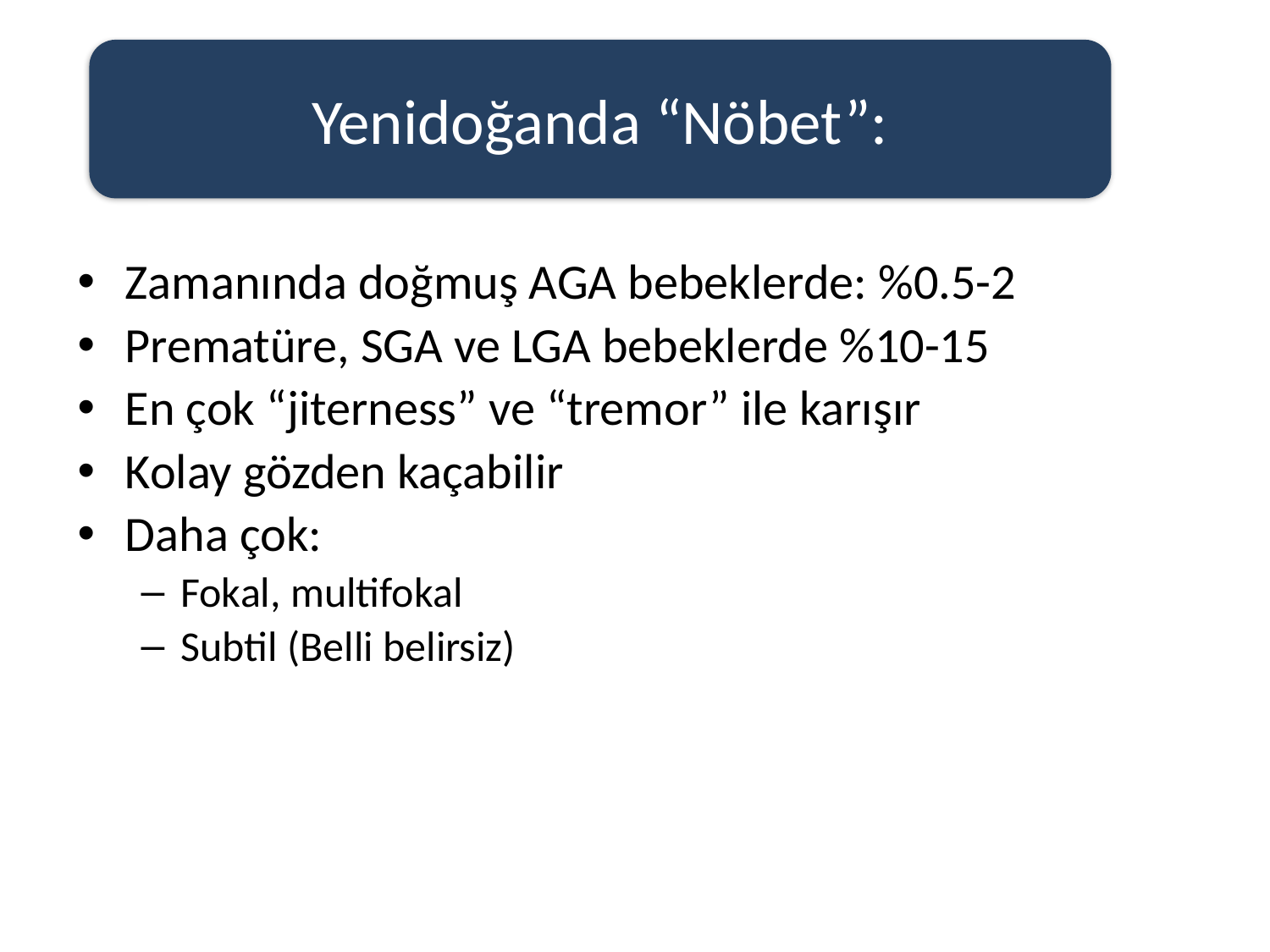

#
Yenidoğanda “Nöbet”:

Zamanında doğmuş AGA bebeklerde: %0.5-2
Prematüre, SGA ve LGA bebeklerde %10-15
En çok “jiterness” ve “tremor” ile karışır
Kolay gözden kaçabilir
Daha çok:
Fokal, multifokal
Subtil (Belli belirsiz)